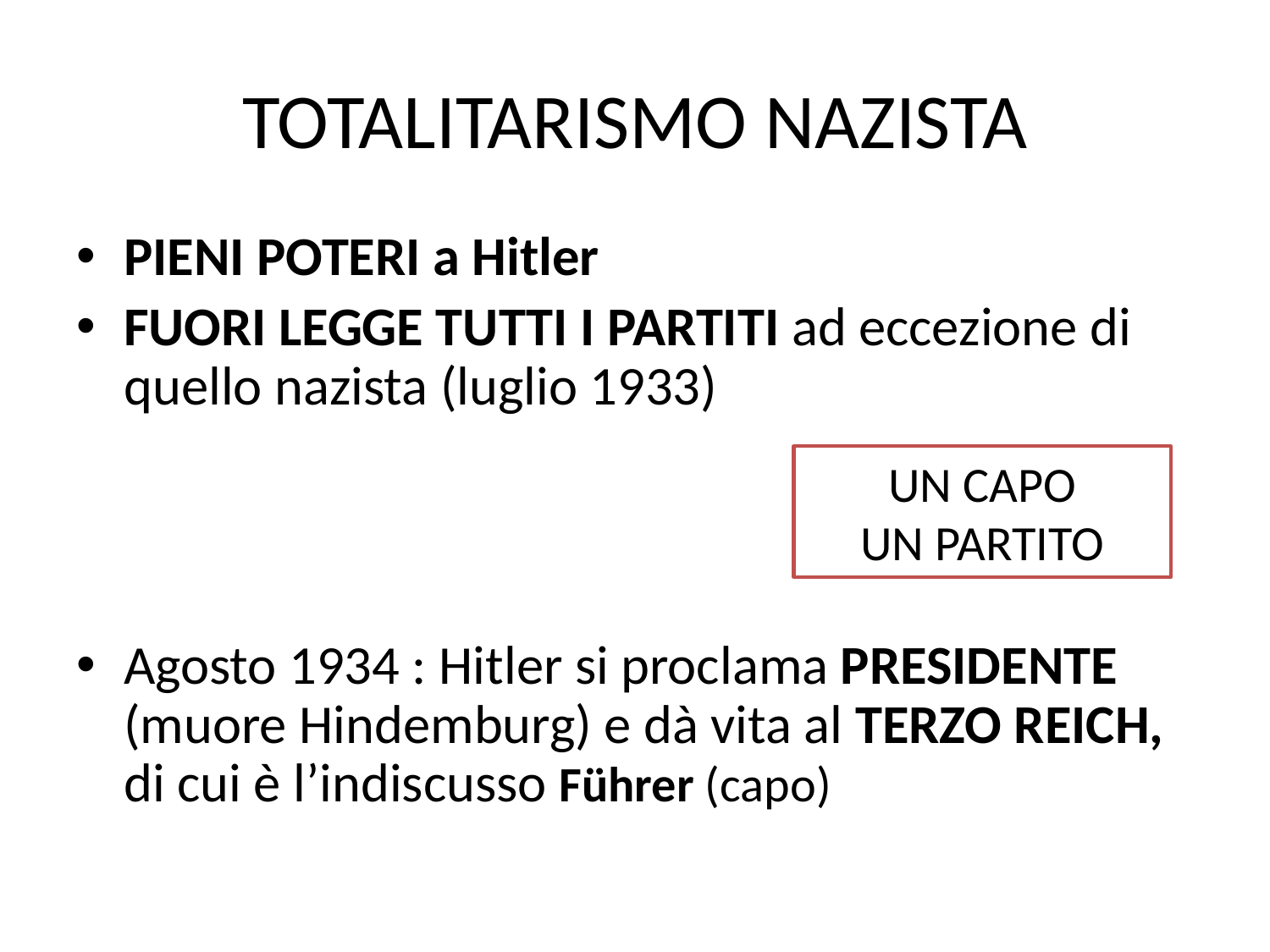

# TOTALITARISMO NAZISTA
PIENI POTERI a Hitler
FUORI LEGGE TUTTI I PARTITI ad eccezione di quello nazista (luglio 1933)

Agosto 1934 : Hitler si proclama PRESIDENTE (muore Hindemburg) e dà vita al TERZO REICH, di cui è l’indiscusso Führer (capo)
UN CAPO
UN PARTITO